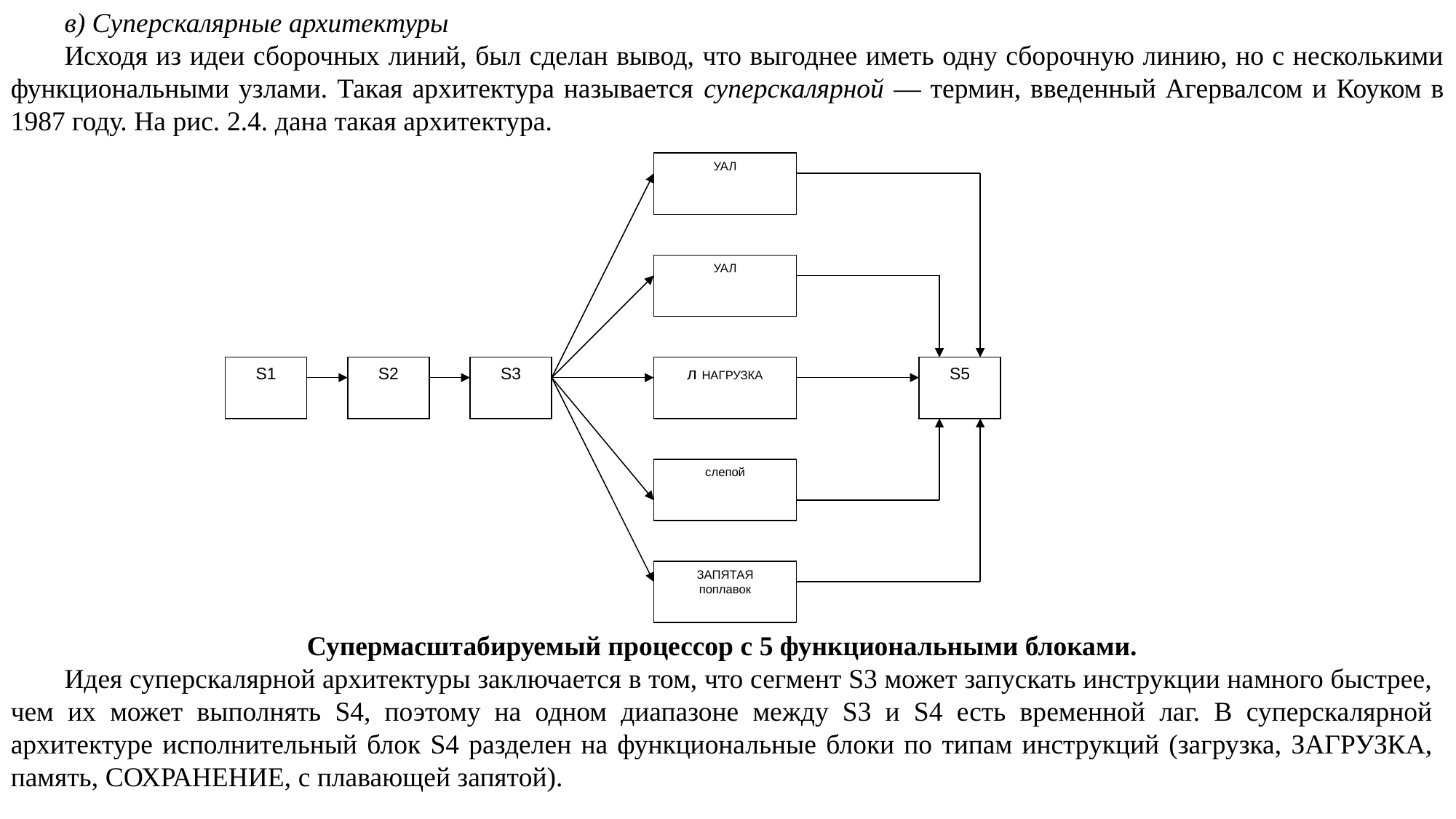

в) Суперскалярные архитектуры
Исходя из идеи сборочных линий, был сделан вывод, что выгоднее иметь одну сборочную линию, но с несколькими функциональными узлами. Такая архитектура называется суперскалярной — термин, введенный Агервалсом и Коуком в 1987 году. На рис. 2.4. дана такая архитектура.
УАЛ
УАЛ
S1
S2
S3
л НАГРУЗКА
S5
слепой
ЗАПЯТАЯ
поплавок
Супермасштабируемый процессор с 5 функциональными блоками.
Идея суперскалярной архитектуры заключается в том, что сегмент S3 может запускать инструкции намного быстрее, чем их может выполнять S4, поэтому на одном диапазоне между S3 и S4 есть временной лаг. В суперскалярной архитектуре исполнительный блок S4 разделен на функциональные блоки по типам инструкций (загрузка, ЗАГРУЗКА, память, СОХРАНЕНИЕ, с плавающей запятой).